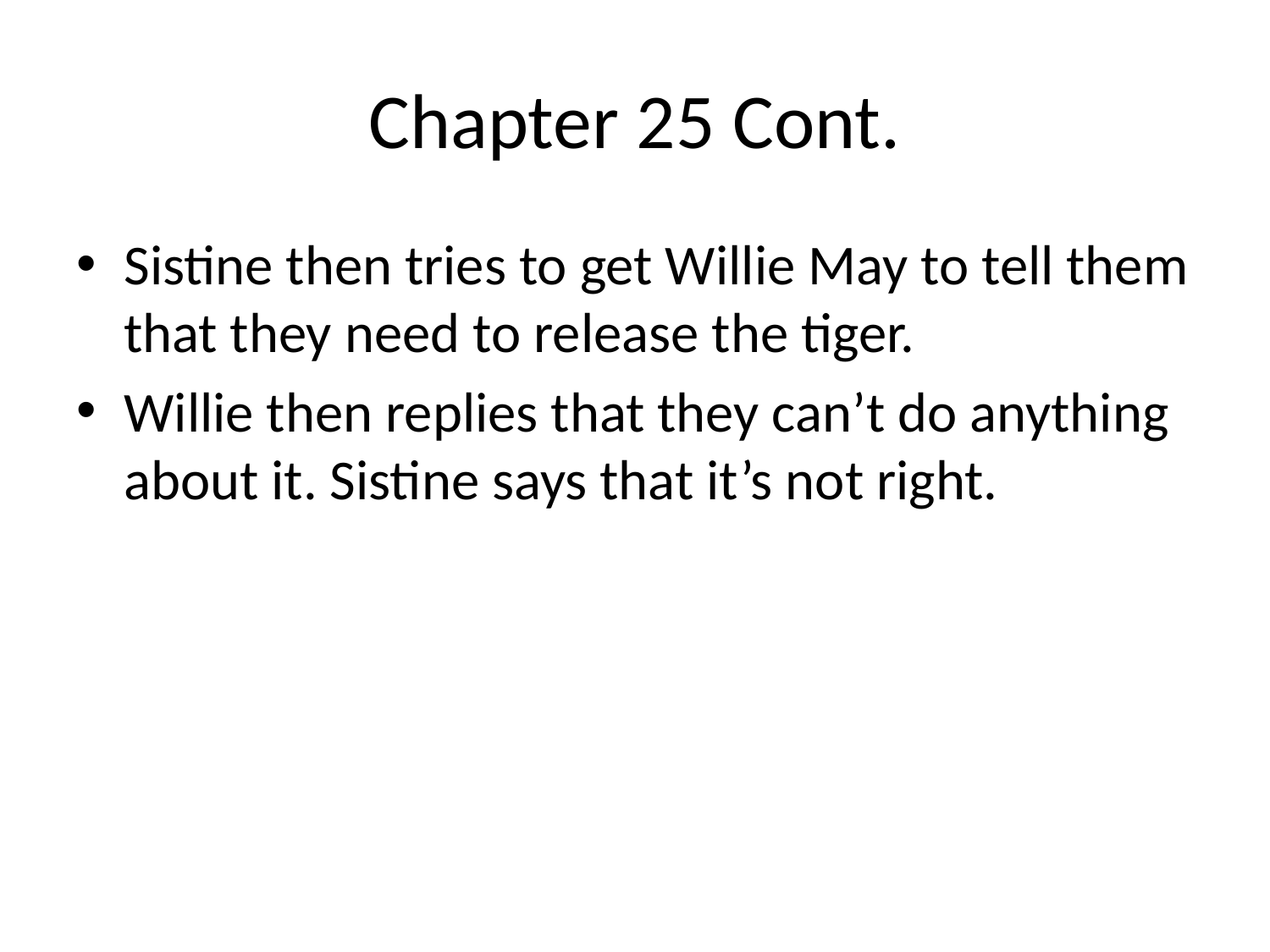

# Chapter 25 Cont.
Sistine then tries to get Willie May to tell them that they need to release the tiger.
Willie then replies that they can’t do anything about it. Sistine says that it’s not right.